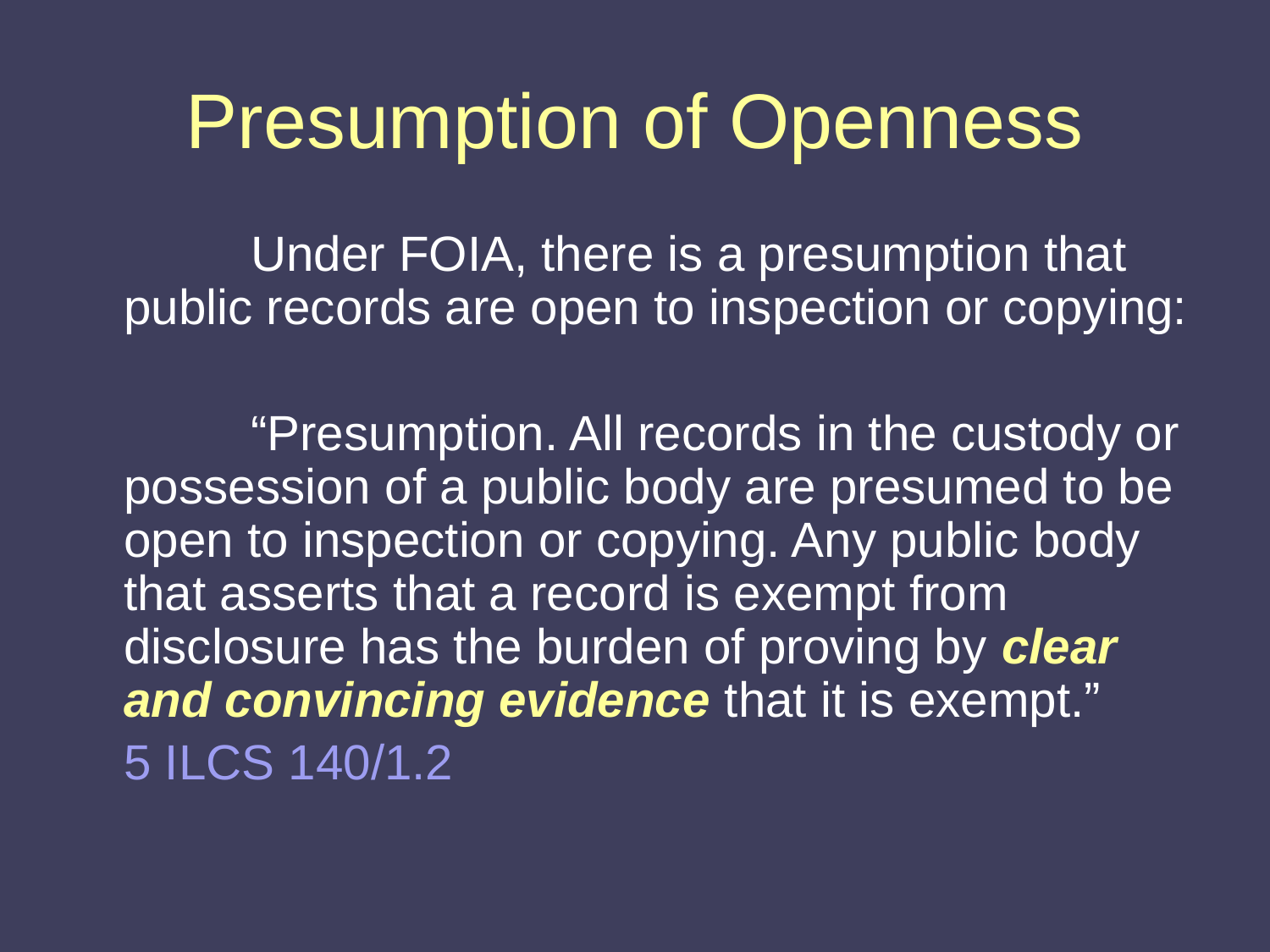

# Presumption of Openness
		Under FOIA, there is a presumption that public records are open to inspection or copying:

		“Presumption. All records in the custody or possession of a public body are presumed to be open to inspection or copying. Any public body that asserts that a record is exempt from disclosure has the burden of proving by clear and convincing evidence that it is exempt.”
	5 ILCS 140/1.2